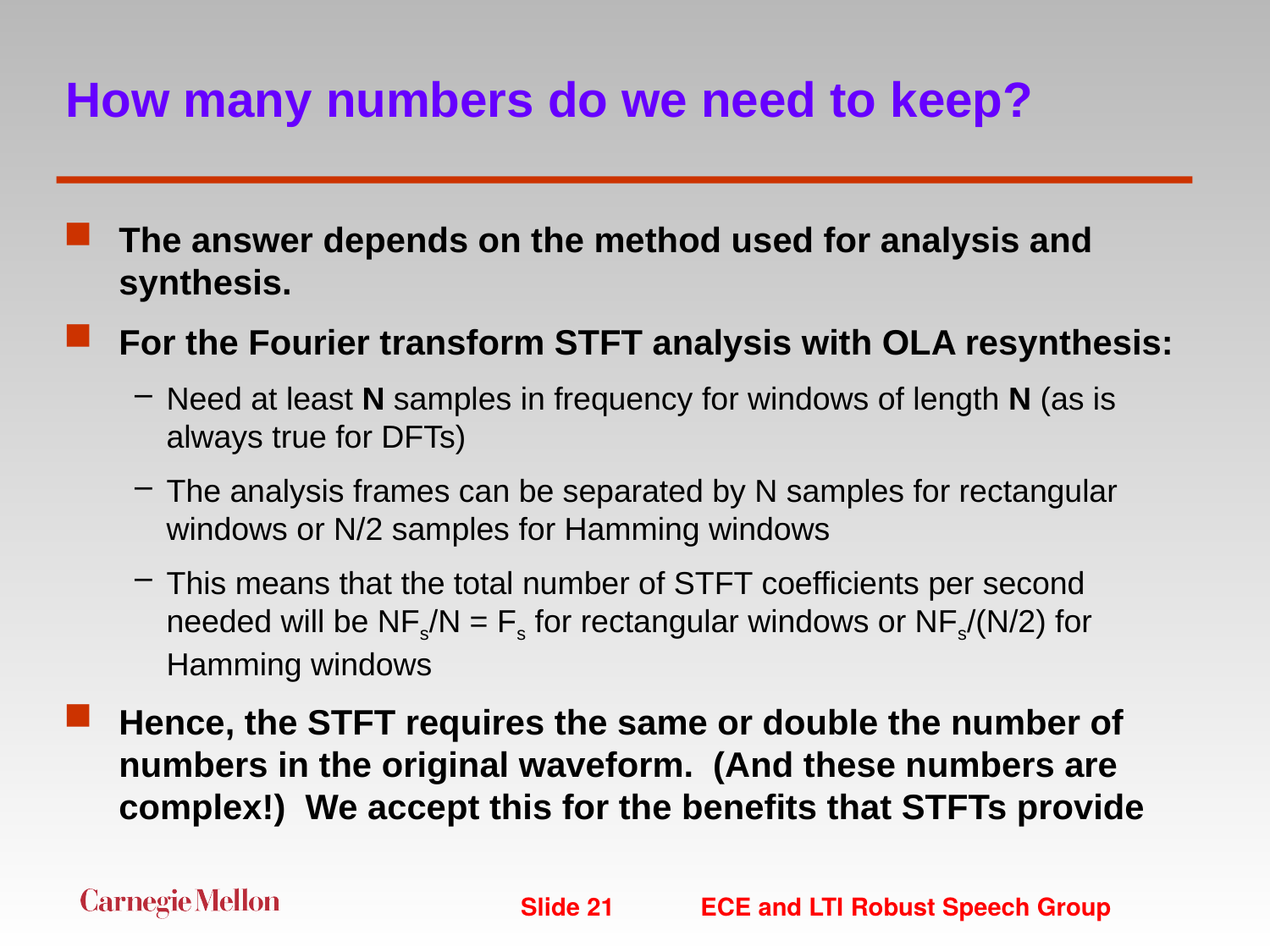

# How many numbers do we need to keep?
The answer depends on the method used for analysis and synthesis.
For the Fourier transform STFT analysis with OLA resynthesis:
Need at least N samples in frequency for windows of length N (as is always true for DFTs)
The analysis frames can be separated by N samples for rectangular windows or N/2 samples for Hamming windows
This means that the total number of STFT coefficients per second needed will be NFs/N = Fs for rectangular windows or NFs/(N/2) for Hamming windows
Hence, the STFT requires the same or double the number of numbers in the original waveform.  (And these numbers are complex!)  We accept this for the benefits that STFTs provide